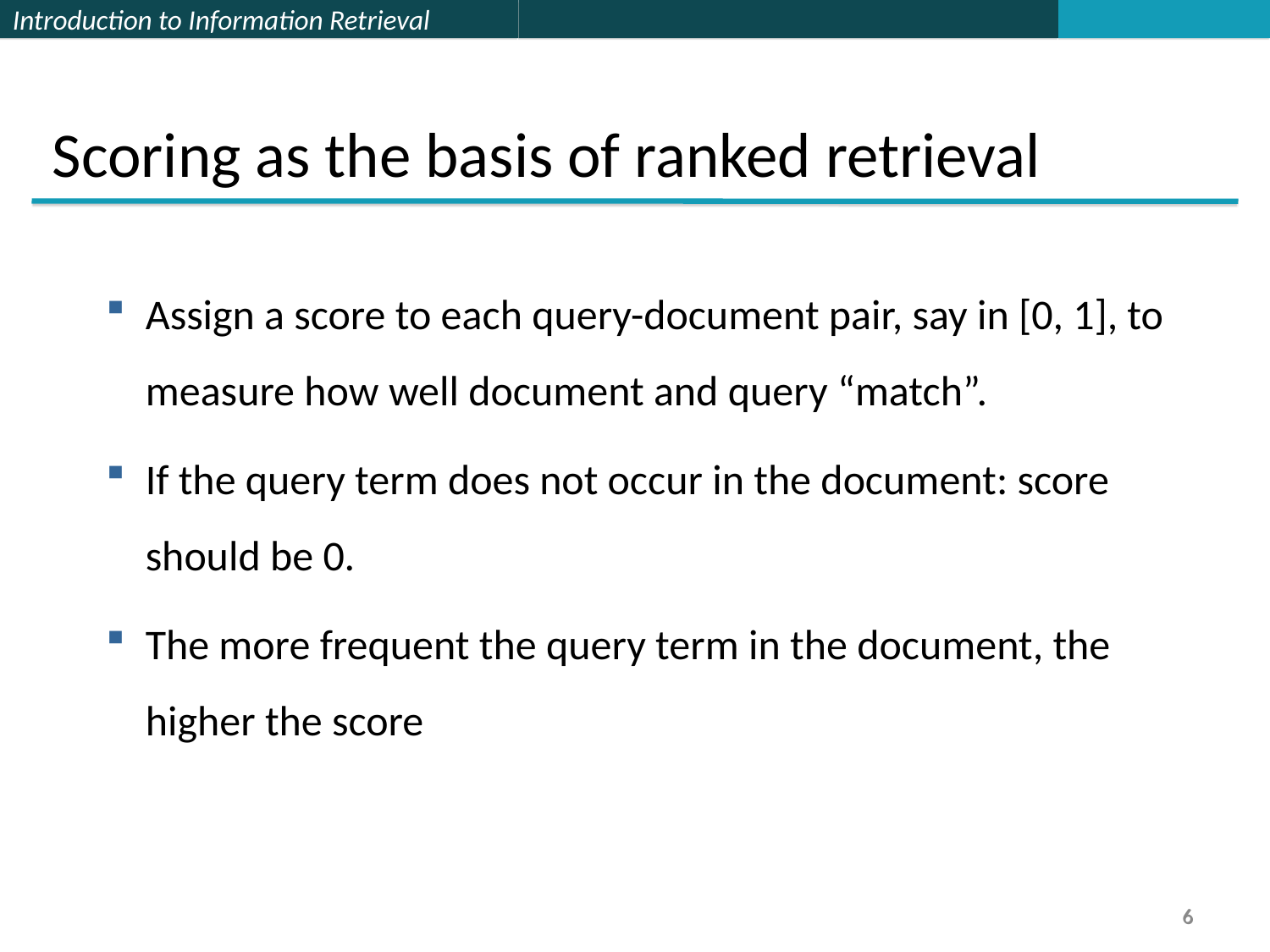

Scoring as the basis of ranked retrieval
Assign a score to each query-document pair, say in [0, 1], to measure how well document and query “match”.
If the query term does not occur in the document: score should be 0.
The more frequent the query term in the document, the higher the score

6
6